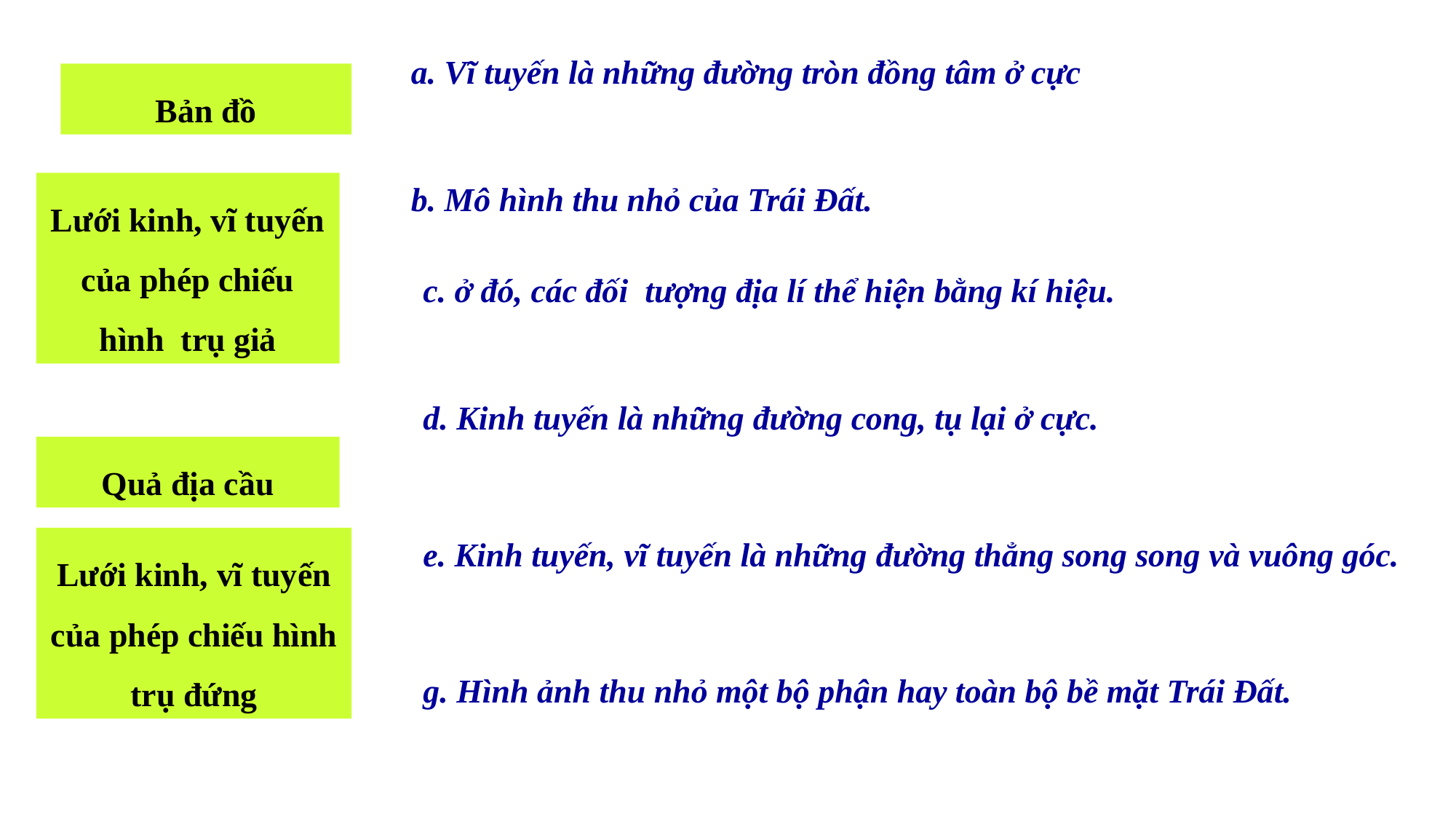

a. Vĩ tuyến là những đường tròn đồng tâm ở cực
Bản đồ
Lưới kinh, vĩ tuyến của phép chiếu hình  trụ giả
b. Mô hình thu nhỏ của Trái Đất.
c. ở đó, các đối  tượng địa lí thể hiện bằng kí hiệu.
d. Kinh tuyến là những đường cong, tụ lại ở cực.
Quả địa cầu
Lưới kinh, vĩ tuyến của phép chiếu hình trụ đứng
e. Kinh tuyến, vĩ tuyến là những đường thẳng song song và vuông góc.
g. Hình ảnh thu nhỏ một bộ phận hay toàn bộ bề mặt Trái Đất.